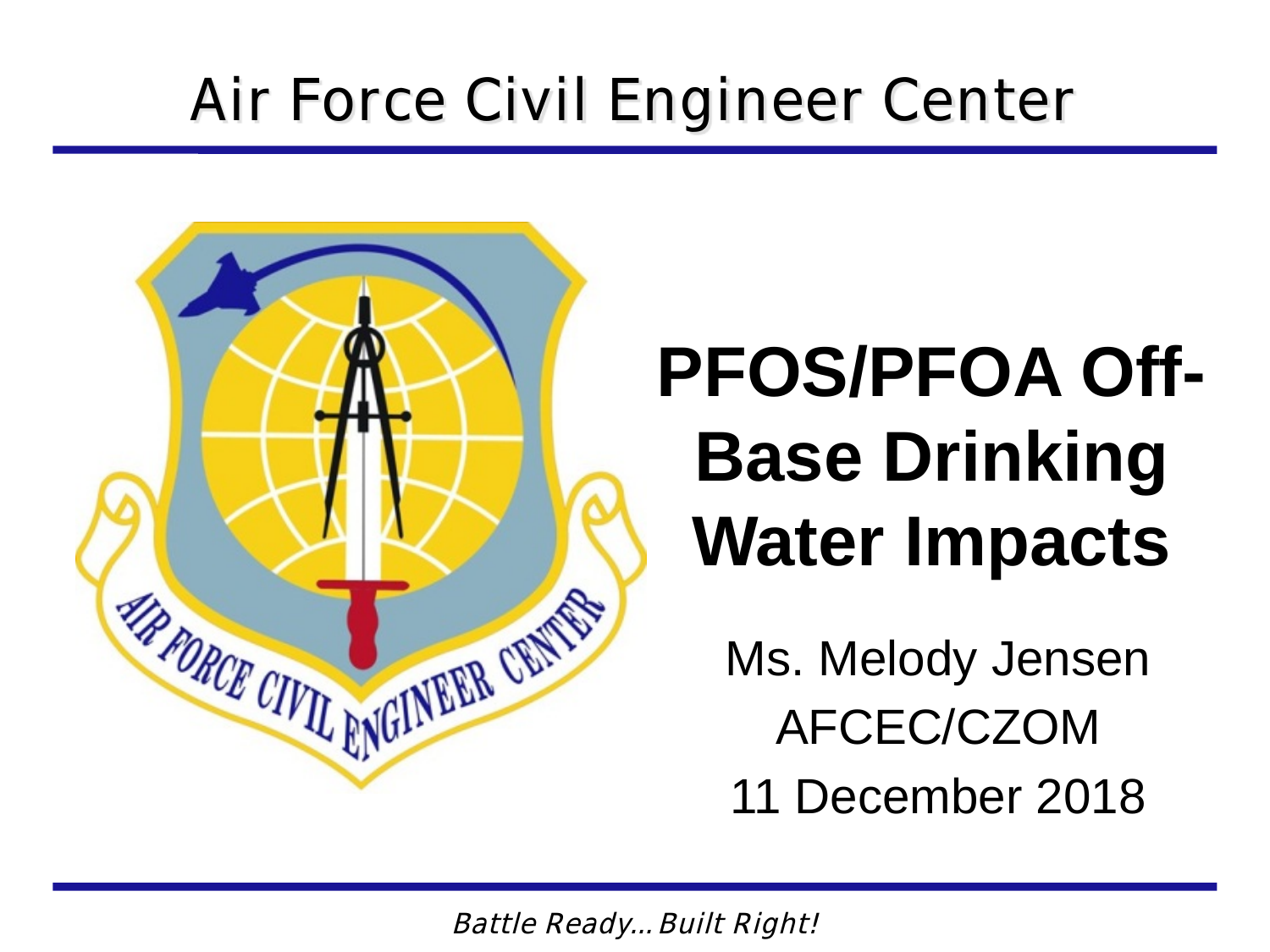

PFOS/PFOA Off-Base Drinking Water Impacts
Ms. Melody Jensen
AFCEC/CZOM
11 December 2018